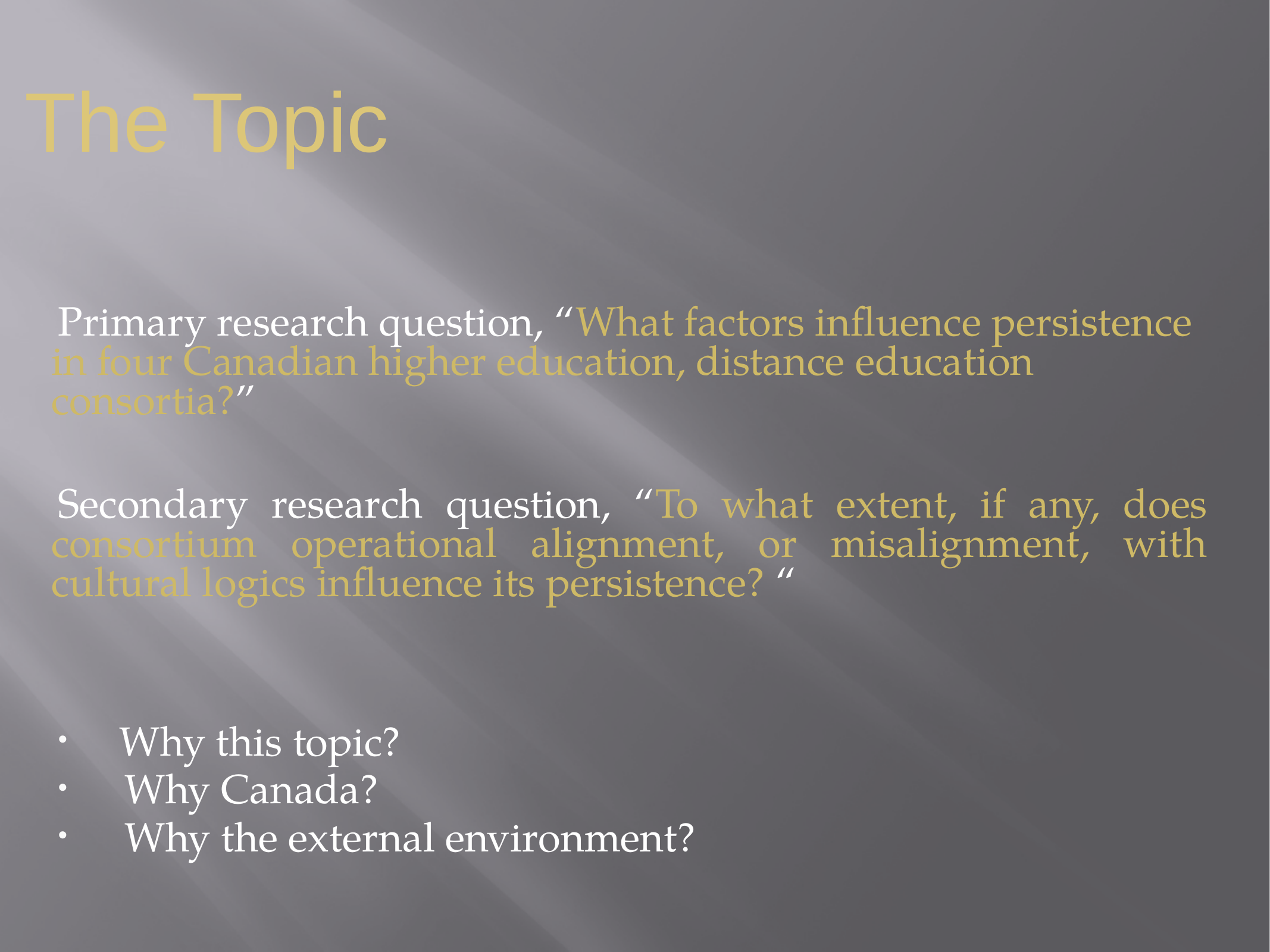

# The Topic

Primary research question, “What factors influence persistence in four Canadian higher education, distance education consortia?”

Secondary research question, “To what extent, if any, does consortium operational alignment, or misalignment, with cultural logics influence its persistence? “

Why this topic?
  Why Canada?
  Why the external environment?